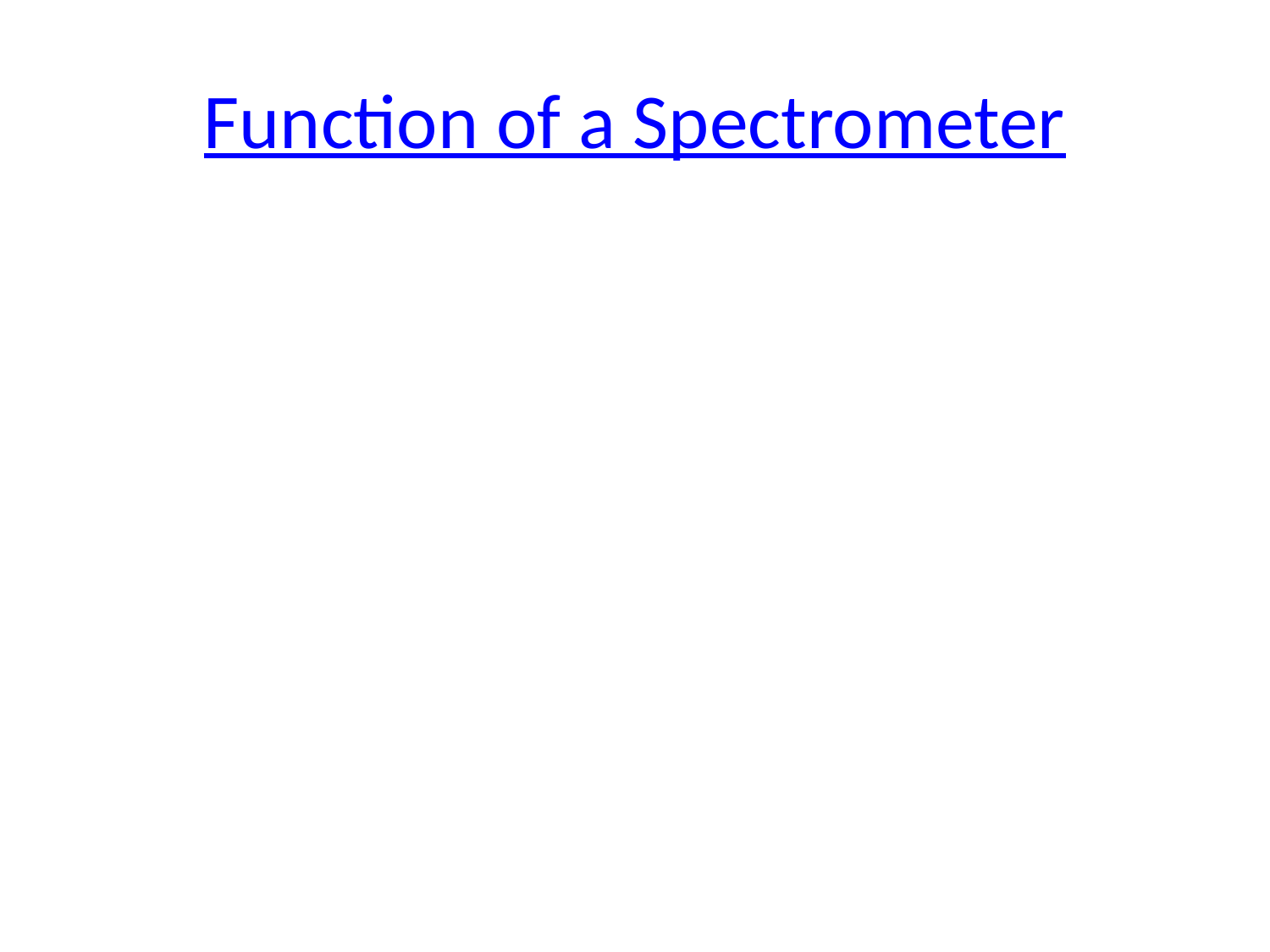

Chapter 15
# Function of a Spectrometer

Click below to watch the Visual Concept.